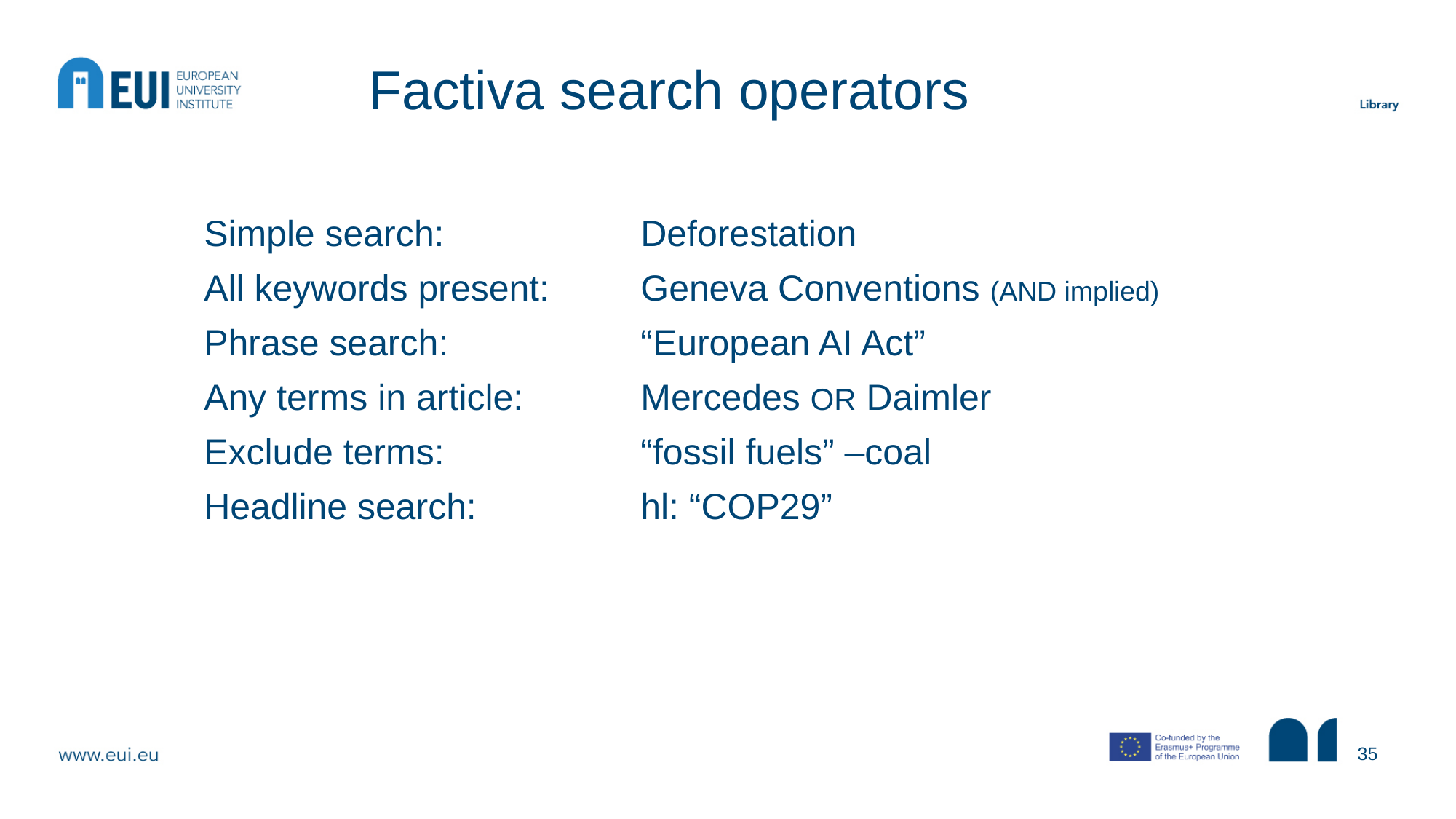

# Factiva search operators
Simple search: 		Deforestation
All keywords present:	Geneva Conventions (AND implied)
Phrase search: 		“European AI Act”
Any terms in article: 	Mercedes OR Daimler
Exclude terms: 		“fossil fuels” –coal
Headline search: 		hl: “COP29”

35